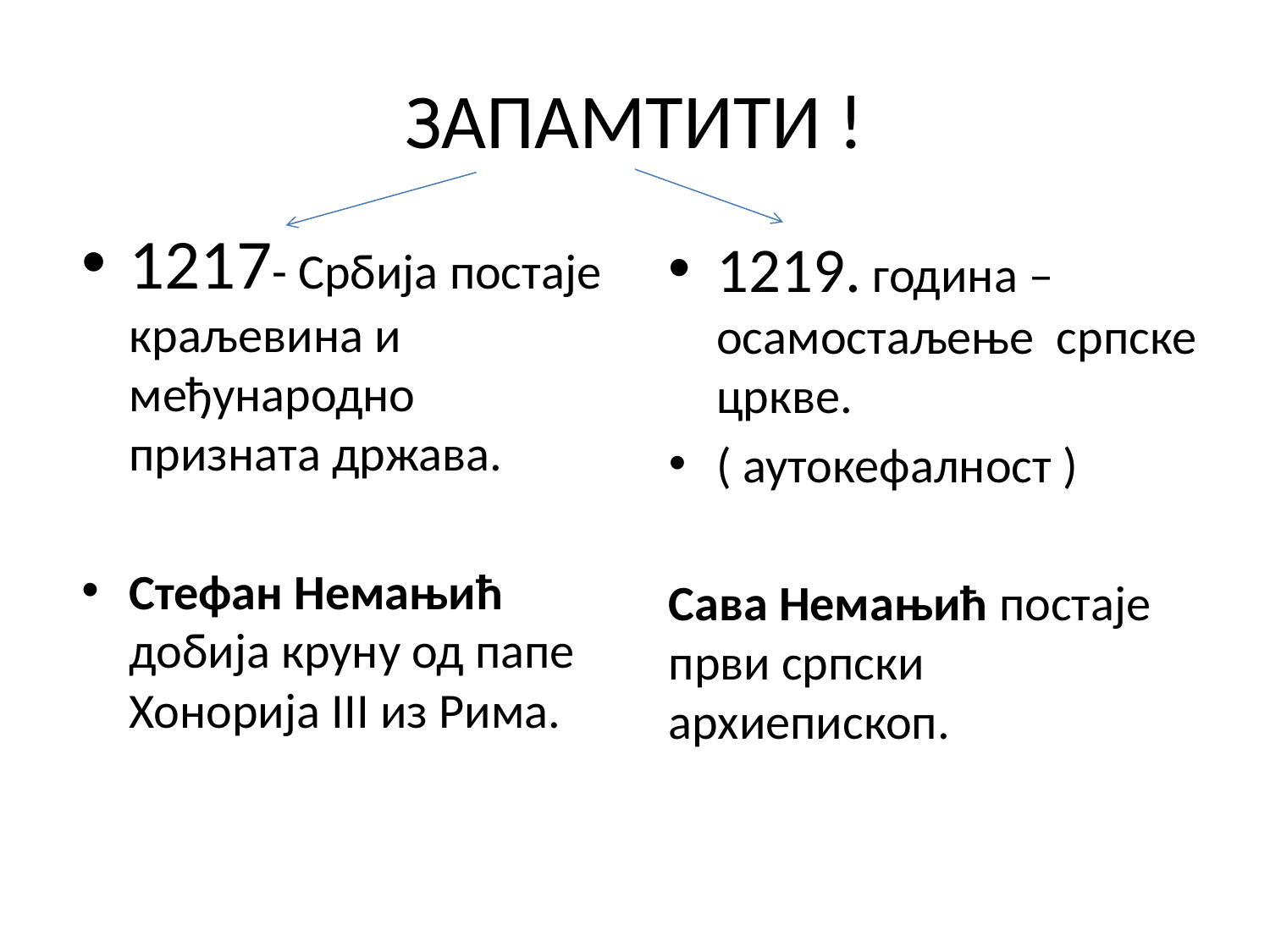

# ЗАПАМТИТИ !
1217- Србија постаје краљевина и међународно призната држава.

Стефан Немањић добија круну од папе Хонорија III из Рима.
1219. година – осамостаљење  српске цркве.
( аутокефалност )

Сава Немањић постаје први српски архиепископ.